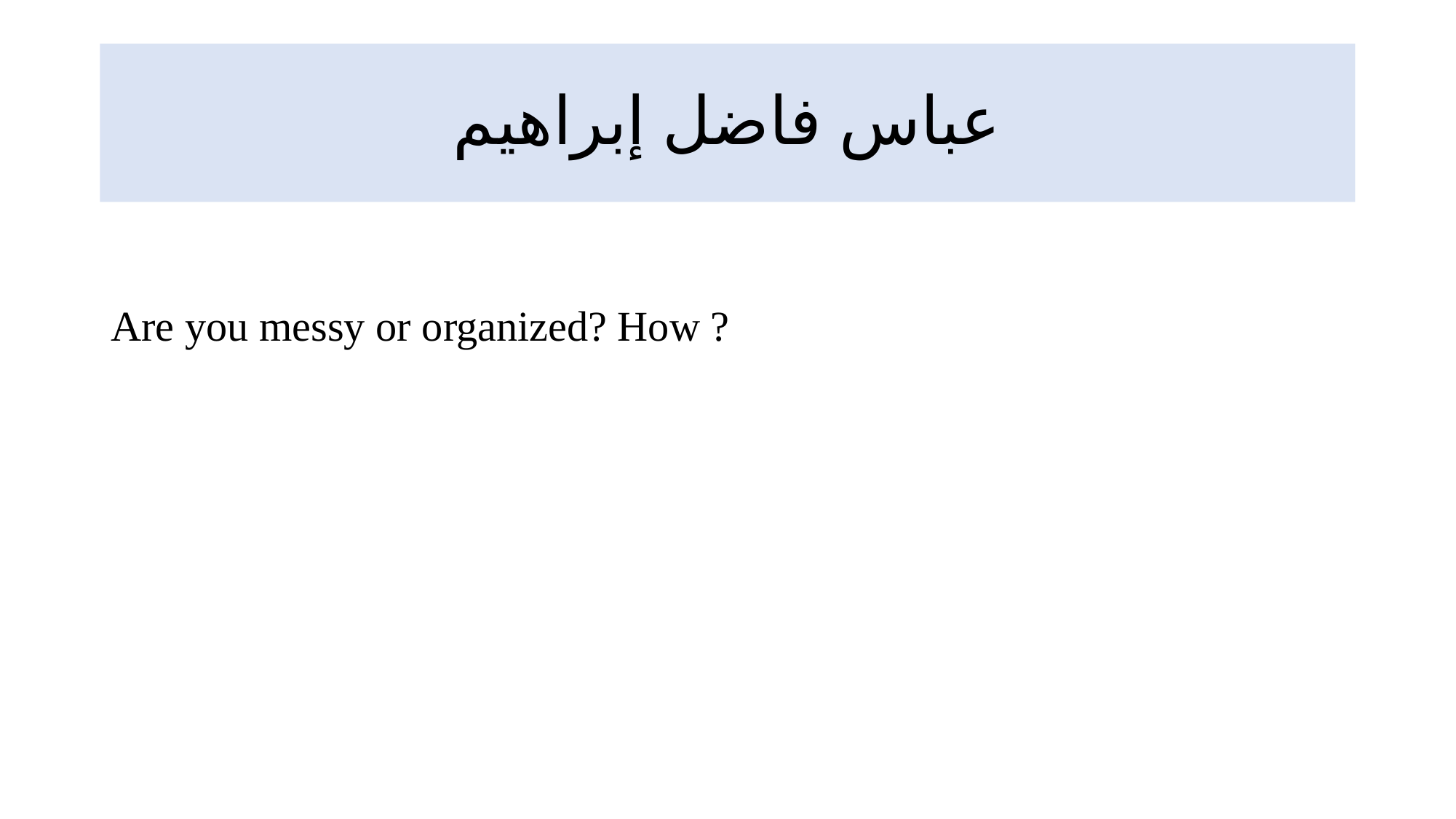

# عباس فاضل إبراهيم
Are you messy or organized? How ?